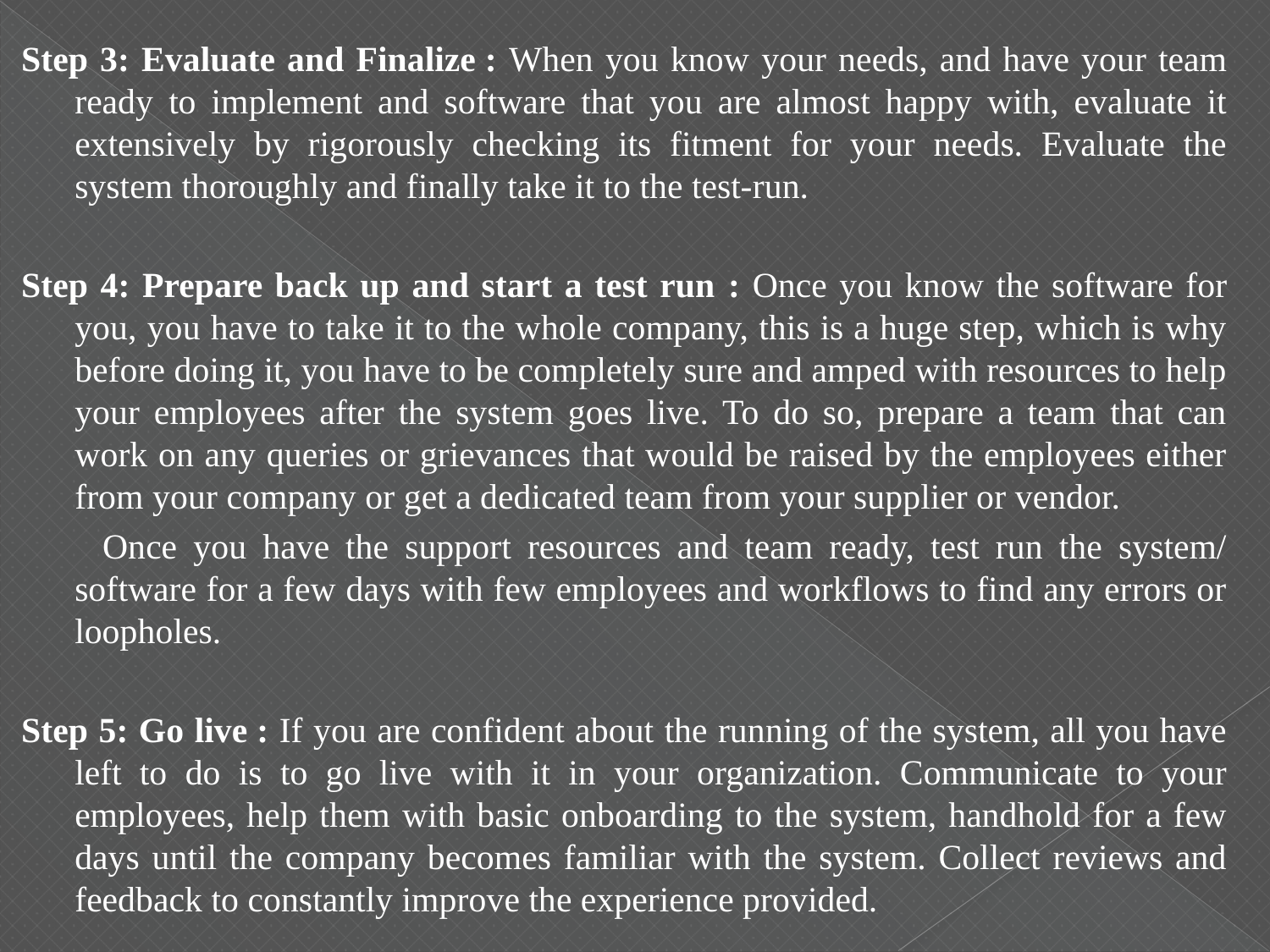

Step 3: Evaluate and Finalize : When you know your needs, and have your team ready to implement and software that you are almost happy with, evaluate it extensively by rigorously checking its fitment for your needs. Evaluate the system thoroughly and finally take it to the test-run.

Step 4: Prepare back up and start a test run : Once you know the software for you, you have to take it to the whole company, this is a huge step, which is why before doing it, you have to be completely sure and amped with resources to help your employees after the system goes live. To do so, prepare a team that can work on any queries or grievances that would be raised by the employees either from your company or get a dedicated team from your supplier or vendor.
     Once you have the support resources and team ready, test run the system/ software for a few days with few employees and workflows to find any errors or loopholes.

Step 5: Go live : If you are confident about the running of the system, all you have left to do is to go live with it in your organization. Communicate to your employees, help them with basic onboarding to the system, handhold for a few days until the company becomes familiar with the system. Collect reviews and feedback to constantly improve the experience provided.